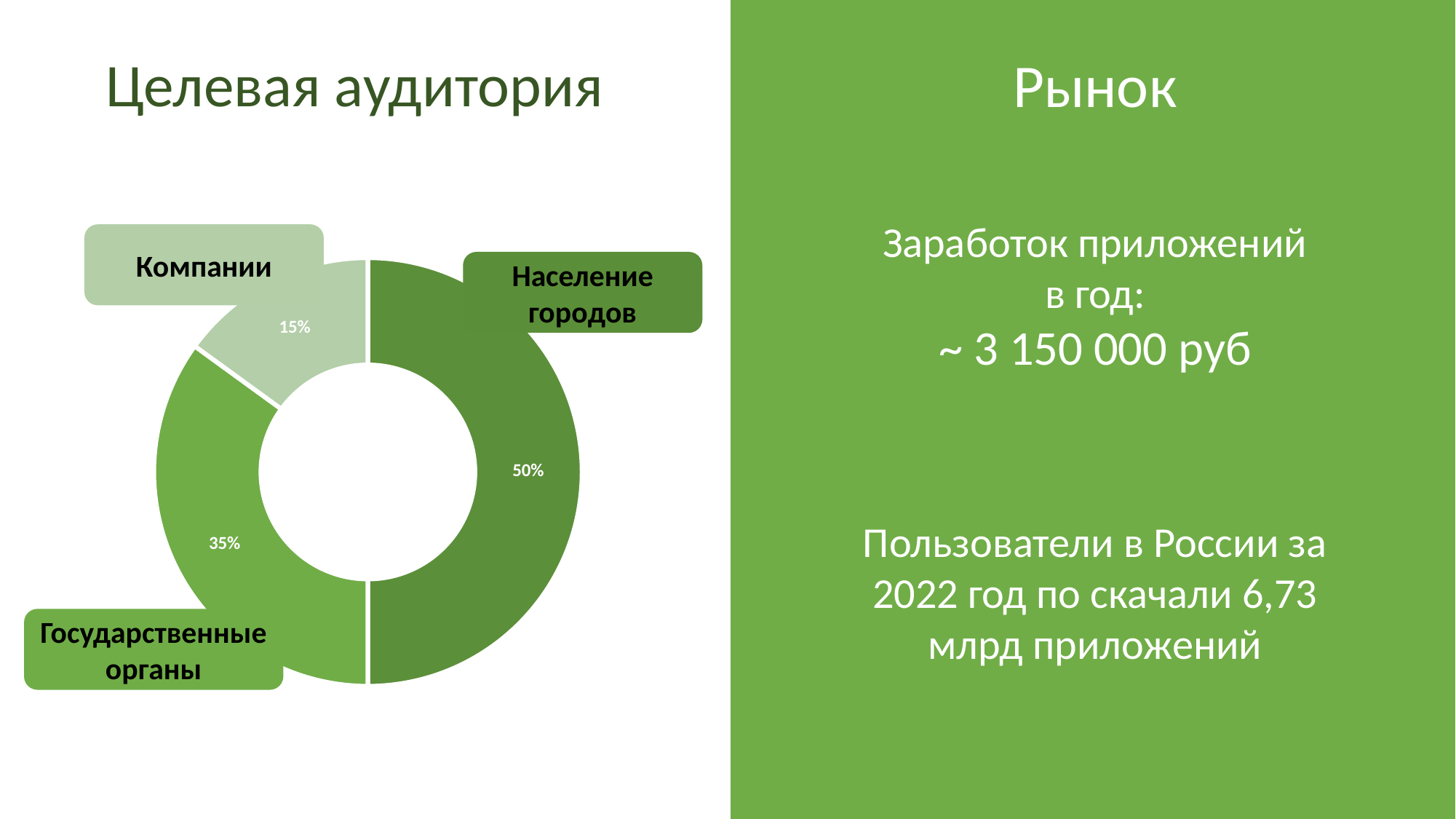

Целевая аудитория
Рынок
Заработок приложений в год:
~ 3 150 000 руб
Компании

### Chart

| Category | Продажи |
|---|---|
| Кв. 1 | 0.5 |
| Кв. 2 | 0.35 |
| Кв. 3 | 0.15 |
Население городов
Пользователи в России за 2022 год по скачали 6,73 млрд приложений
Государственные органы